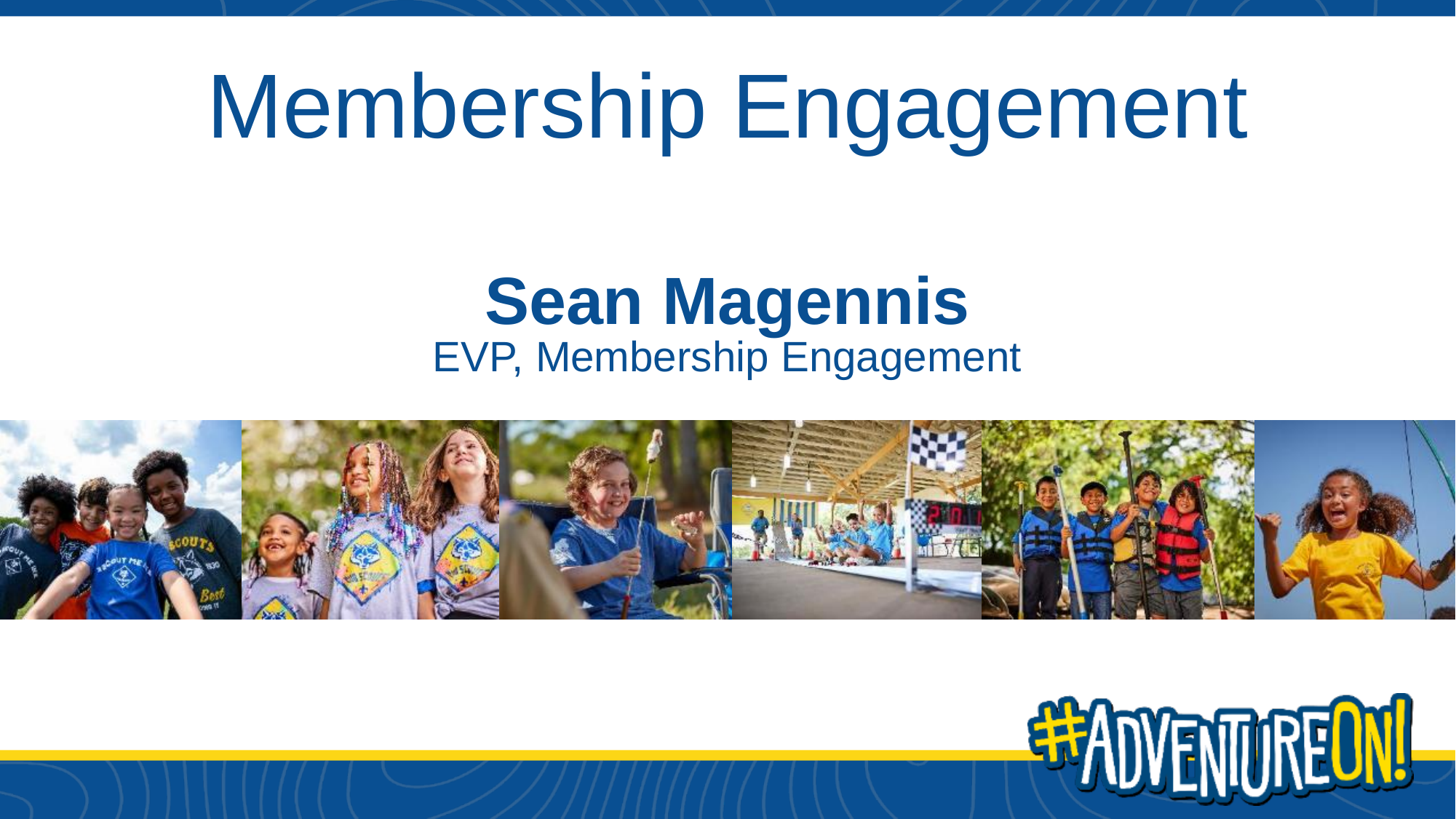

Membership Engagement
Sean Magennis
EVP, Membership Engagement